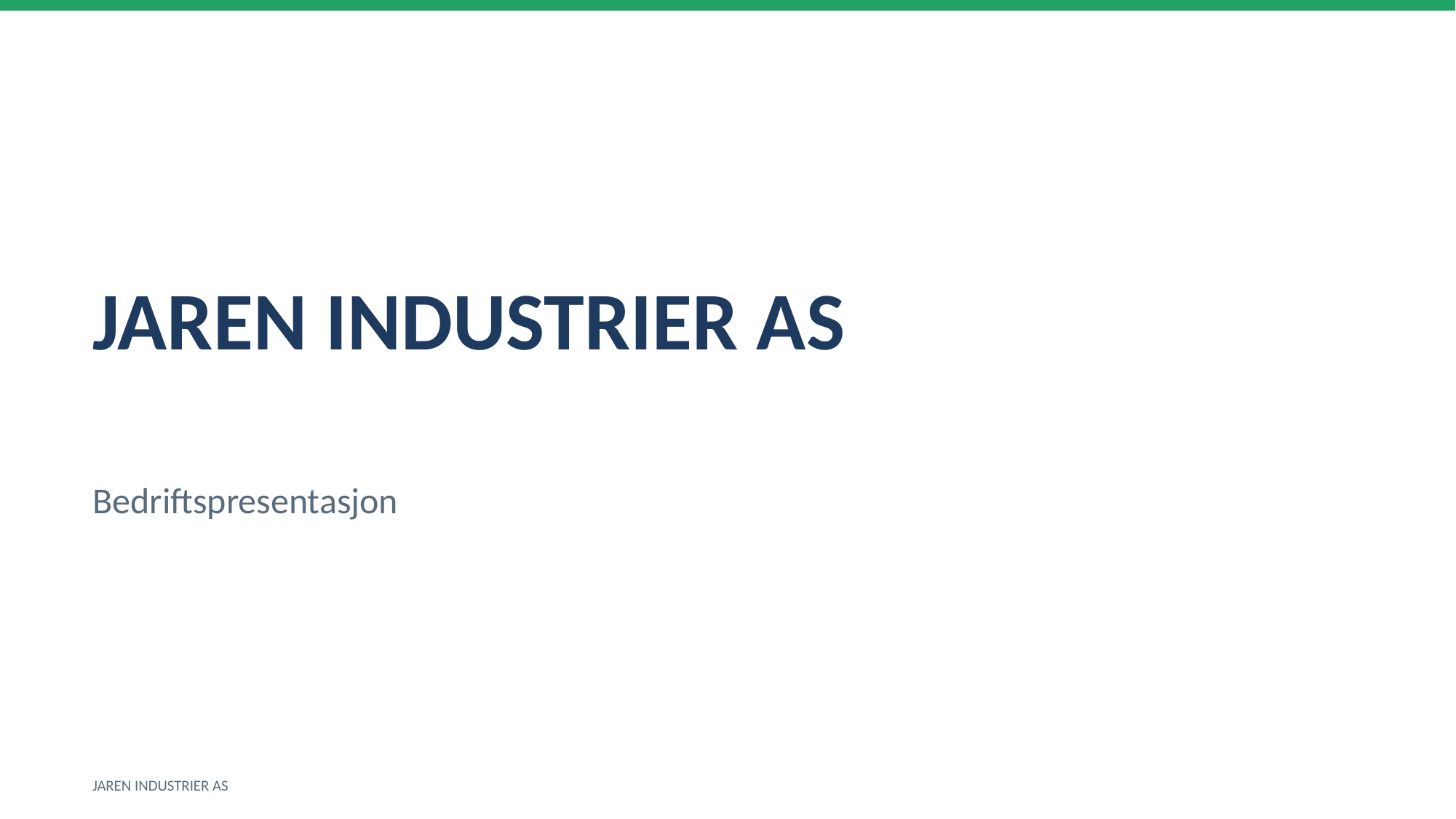

JAREN INDUSTRIER AS
Bedriftspresentasjon
JAREN INDUSTRIER AS